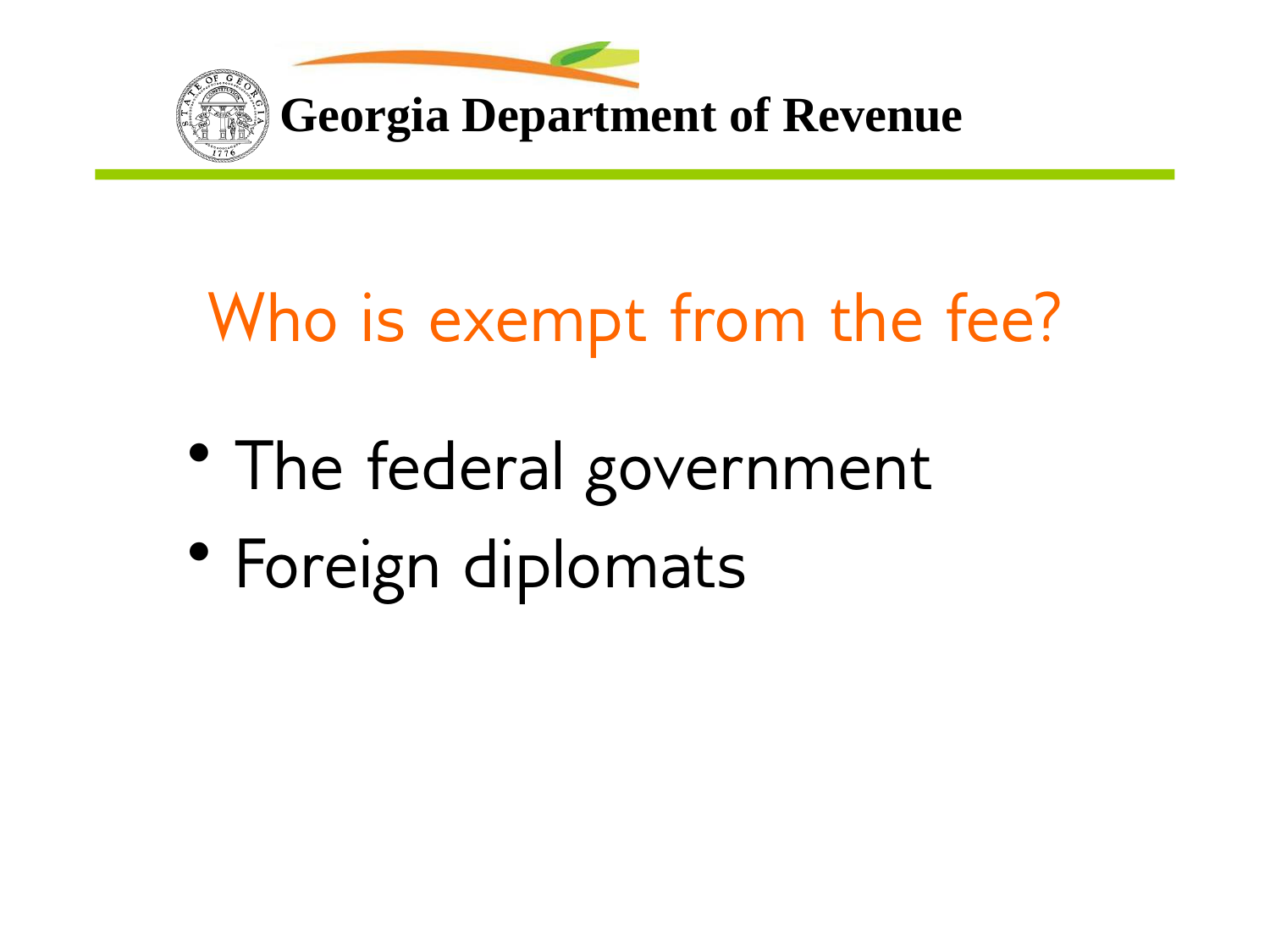

Who is exempt from the fee?
The federal government
Foreign diplomats